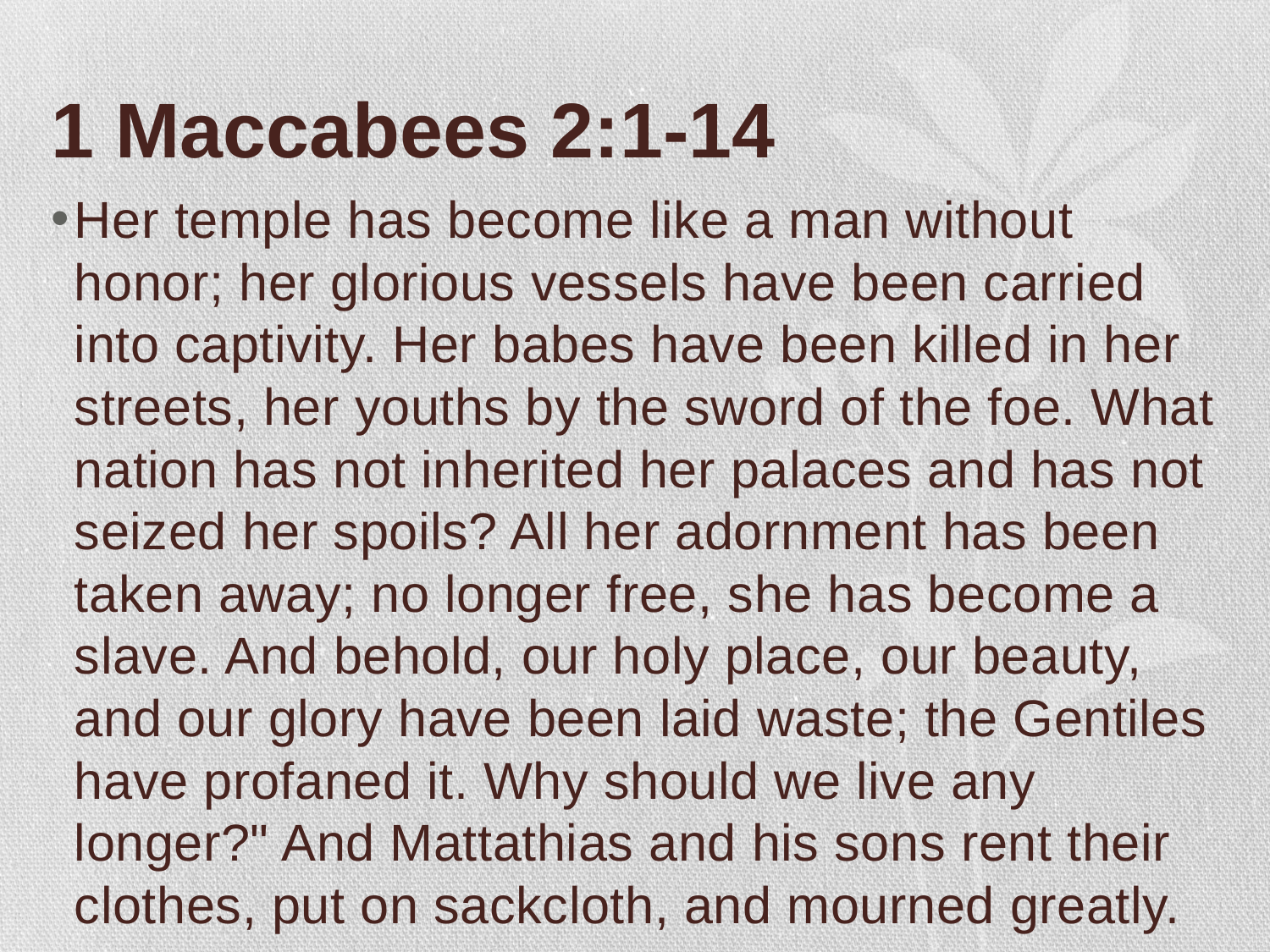

# 1 Maccabees 2:1-14
Her temple has become like a man without honor; her glorious vessels have been carried into captivity. Her babes have been killed in her streets, her youths by the sword of the foe. What nation has not inherited her palaces and has not seized her spoils? All her adornment has been taken away; no longer free, she has become a slave. And behold, our holy place, our beauty, and our glory have been laid waste; the Gentiles have profaned it. Why should we live any longer?" And Mattathias and his sons rent their clothes, put on sackcloth, and mourned greatly.